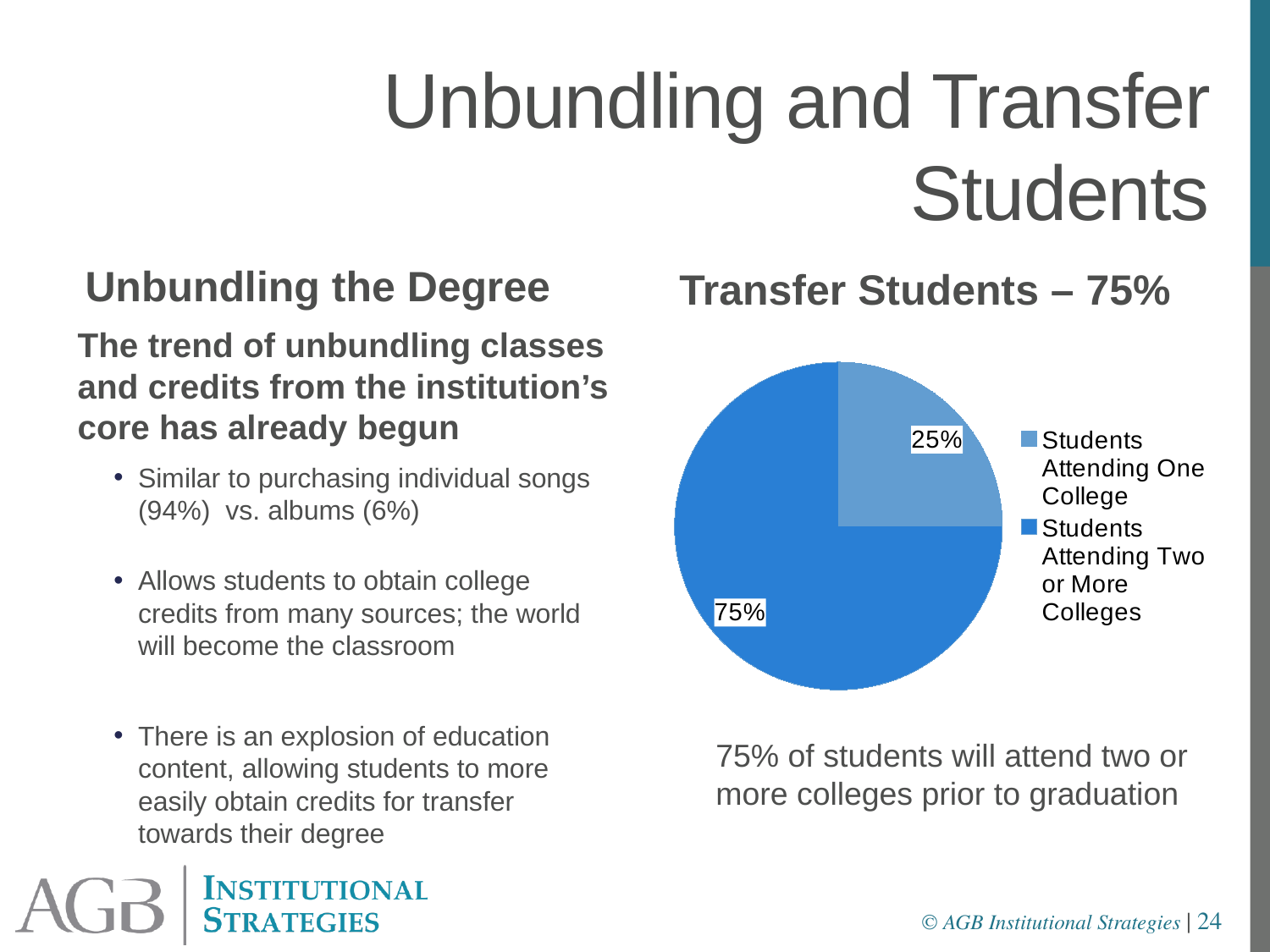

Unbundling and Transfer Students
Unbundling the Degree
Transfer Students – 75%

### Chart

| Category |  |
|---|---|
| Students Attending One College | 0.25 |
| Students Attending Two or More Colleges | 0.75 |
The trend of unbundling classes and credits from the institution’s core has already begun
Similar to purchasing individual songs (94%)  vs. albums (6%)
Allows students to obtain college credits from many sources; the world will become the classroom

There is an explosion of education content, allowing students to more easily obtain credits for transfer towards their degree

75% of students will attend two or more colleges prior to graduation
© AGB Institutional Strategies | 24